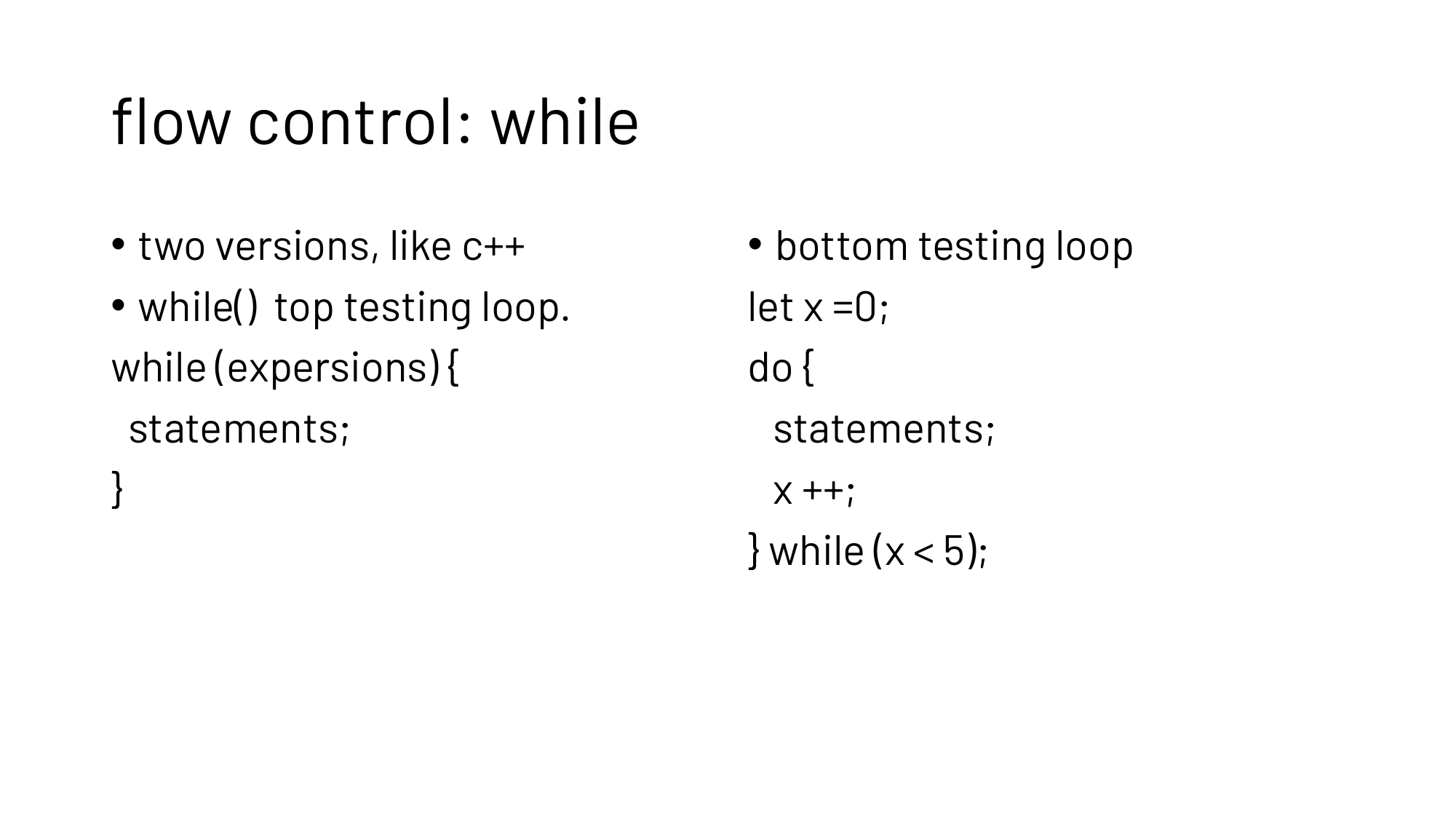

# flow control: while
two versions, like c++
while()  top testing loop.
while (expersions) {
  statements;
}
bottom testing loop
let x =0;
do {
   statements;
   x ++;
} while (x < 5);